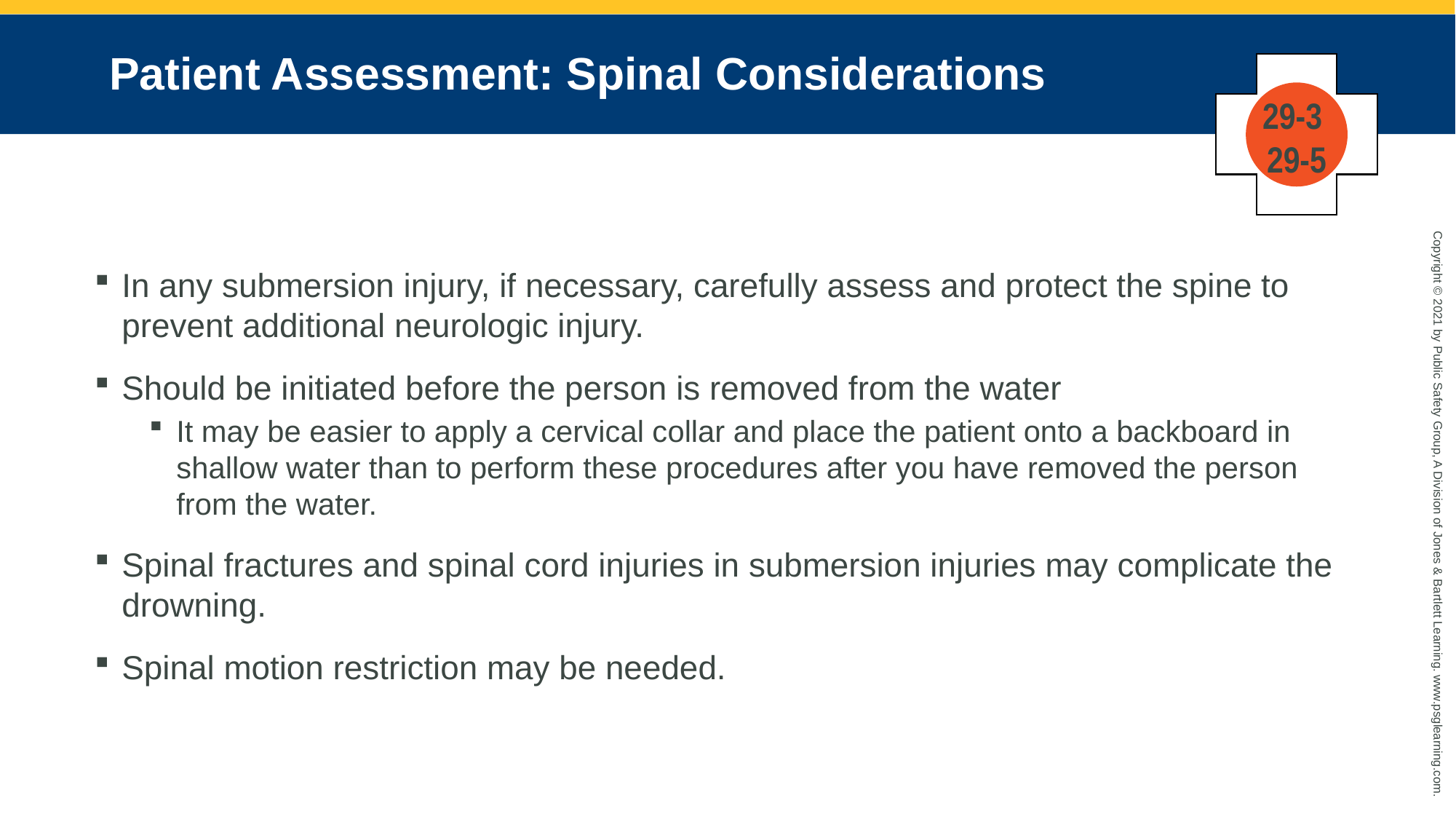

# Patient Assessment: Spinal Considerations

29-3
29-5
In any submersion injury, if necessary, carefully assess and protect the spine to prevent additional neurologic injury.
Should be initiated before the person is removed from the water
It may be easier to apply a cervical collar and place the patient onto a backboard in shallow water than to perform these procedures after you have removed the person from the water.
Spinal fractures and spinal cord injuries in submersion injuries may complicate the drowning.
Spinal motion restriction may be needed.